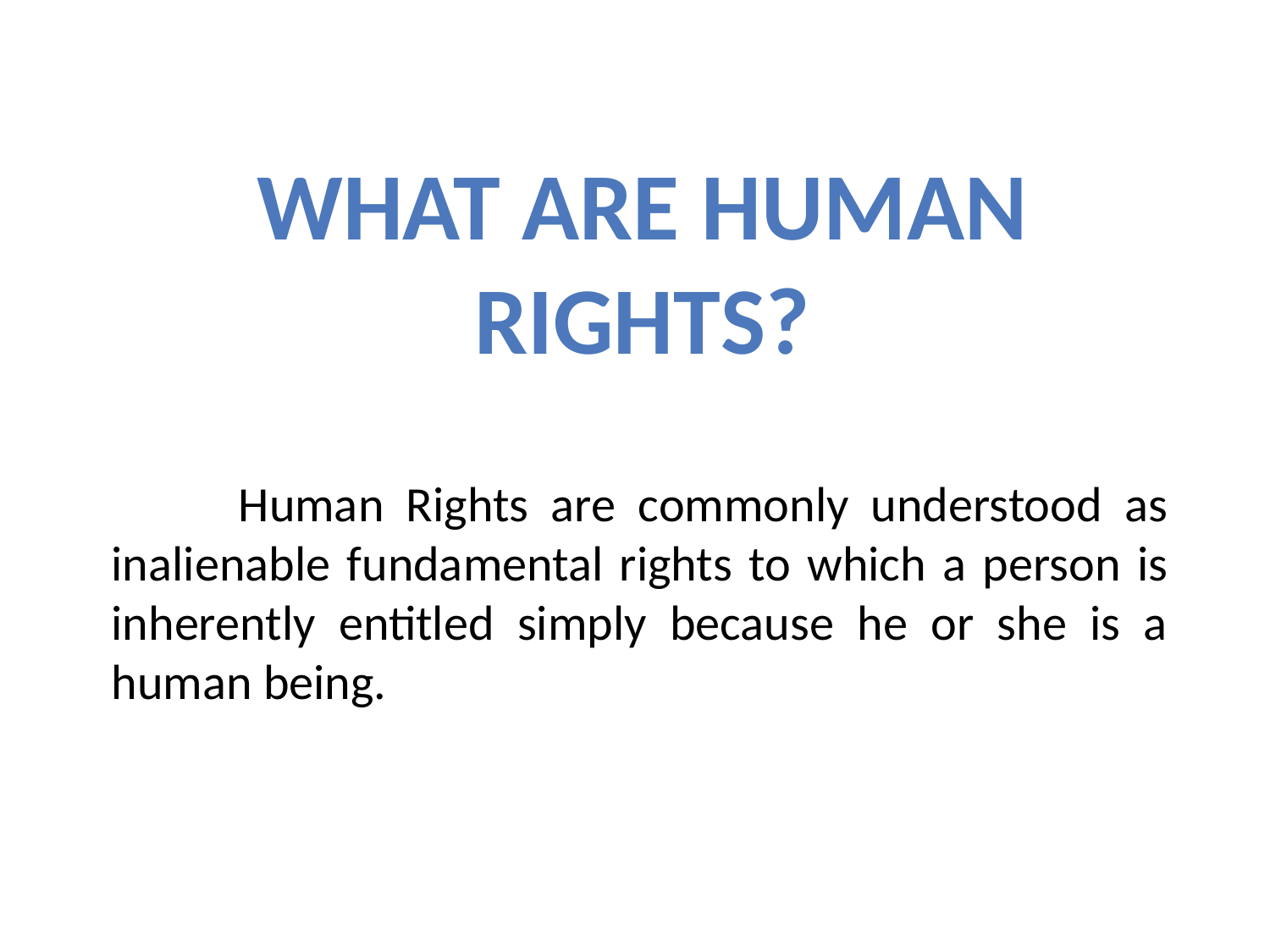

What are human rights?
	Human Rights are commonly understood as inalienable fundamental rights to which a person is inherently entitled simply because he or she is a human being.